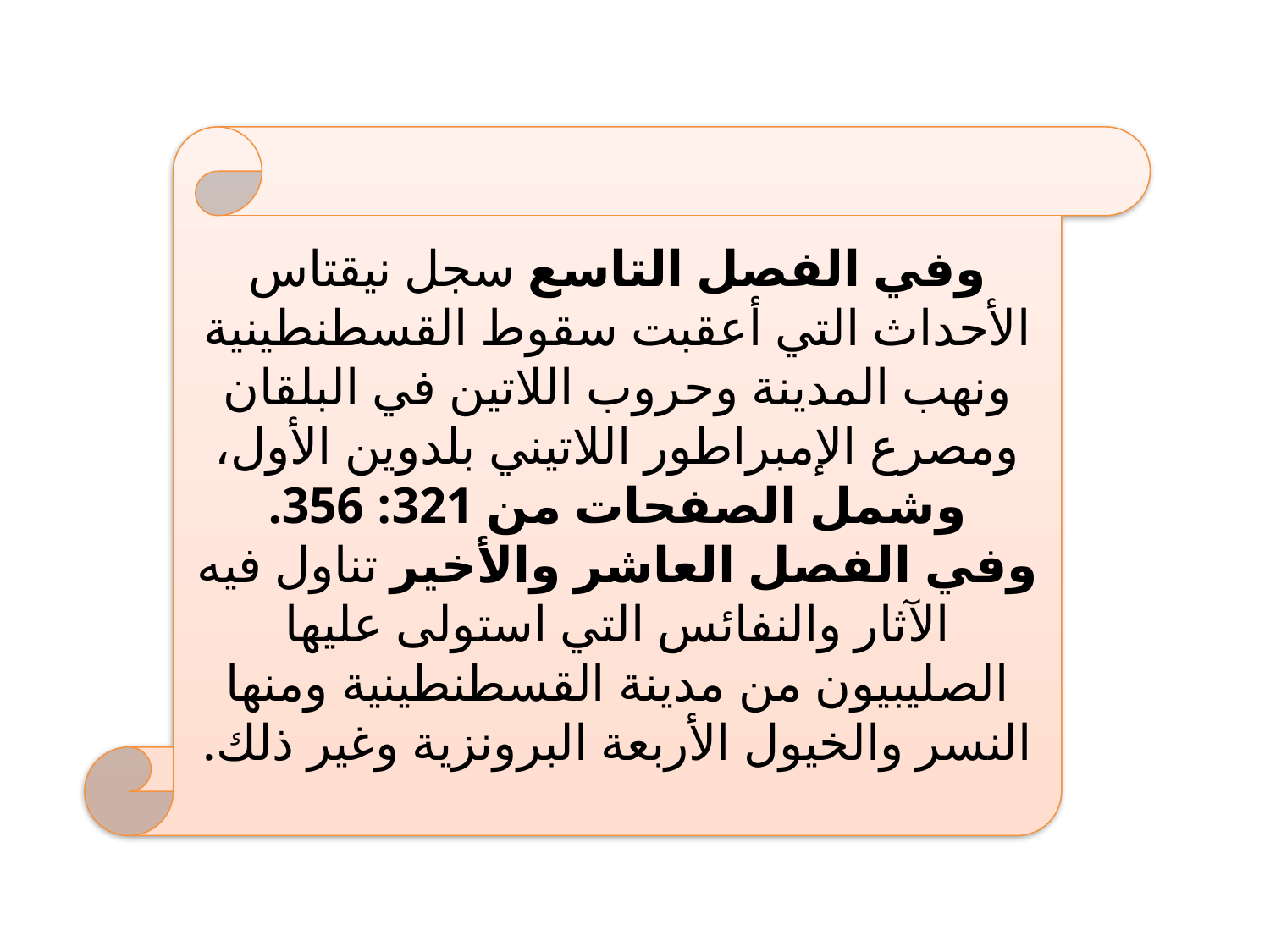

وفي الفصل التاسع سجل نيقتاس الأحداث التي أعقبت سقوط القسطنطينية ونهب المدينة وحروب اللاتين في البلقان ومصرع الإمبراطور اللاتيني بلدوين الأول، وشمل الصفحات من 321: 356.
وفي الفصل العاشر والأخير تناول فيه الآثار والنفائس التي استولى عليها الصليبيون من مدينة القسطنطينية ومنها النسر والخيول الأربعة البرونزية وغير ذلك.